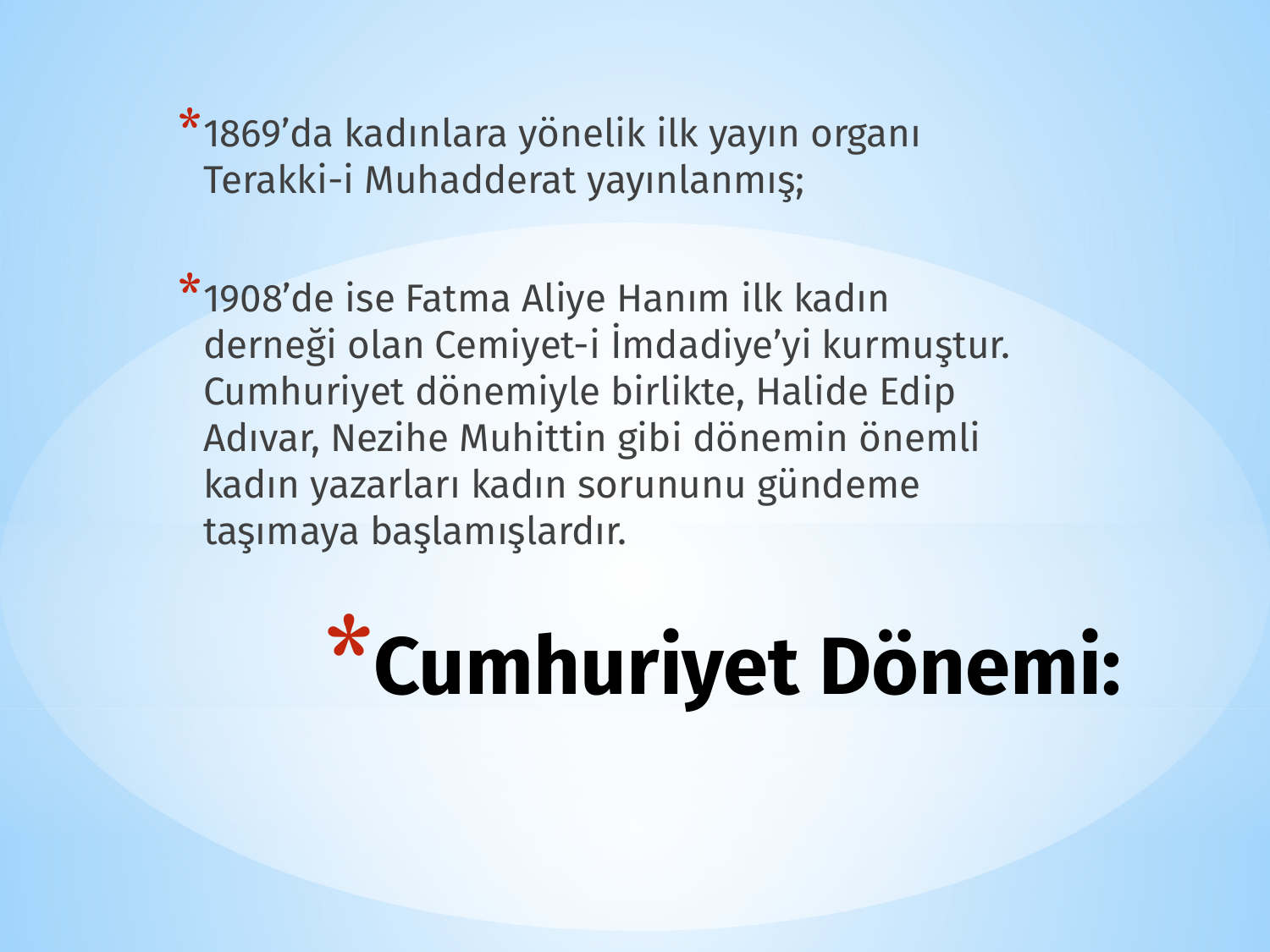

1869’da kadınlara yönelik ilk yayın organı Terakki-i Muhadderat yayınlanmış;

1908’de ise Fatma Aliye Hanım ilk kadın derneği olan Cemiyet-i İmdadiye’yi kurmuştur. Cumhuriyet dönemiyle birlikte, Halide Edip Adıvar, Nezihe Muhittin gibi dönemin önemli kadın yazarları kadın sorununu gündeme taşımaya başlamışlardır.
# Cumhuriyet Dönemi: